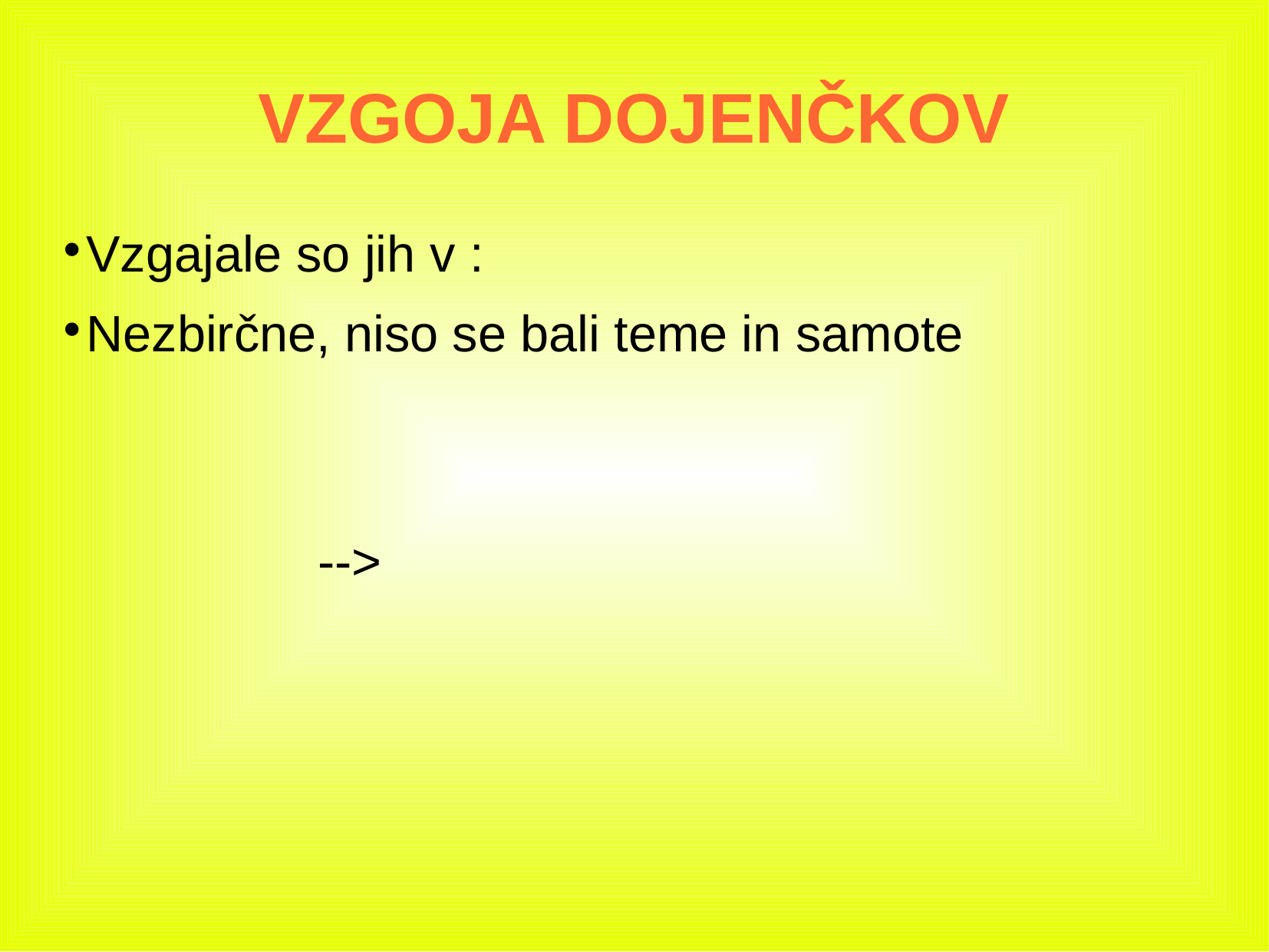

VZGOJA DOJENČKOV
Vzgajale so jih v :
Nezbirčne, niso se bali teme in samote                                                                                                                                                                                                                                                                                           -->